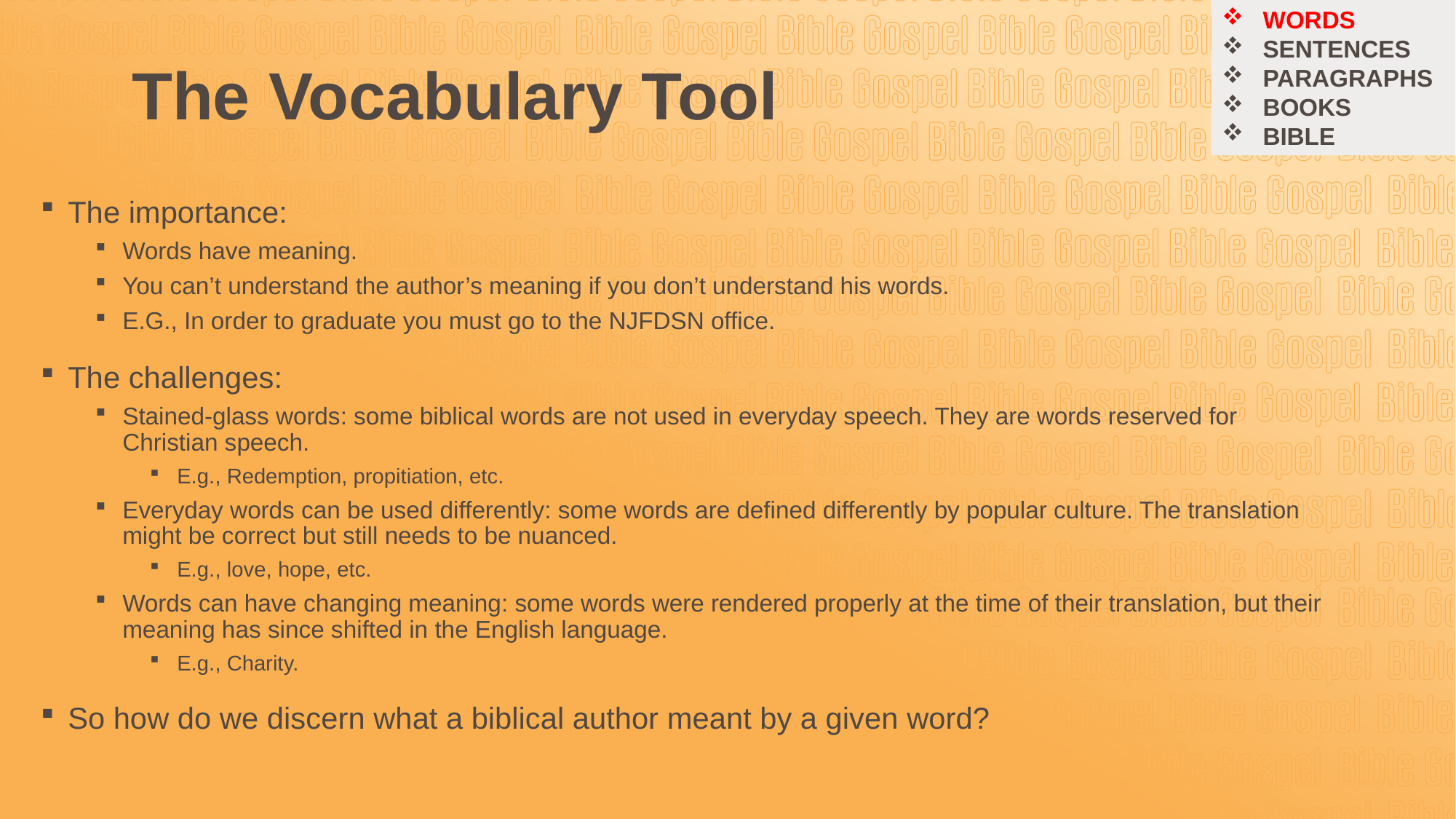

WORDS
SENTENCES
PARAGRAPHS
BOOKS
BIBLE
# The Vocabulary Tool
The importance:
Words have meaning.
You can’t understand the author’s meaning if you don’t understand his words.
E.G., In order to graduate you must go to the NJFDSN office.
The challenges:
Stained-glass words: some biblical words are not used in everyday speech. They are words reserved for Christian speech.
E.g., Redemption, propitiation, etc.
Everyday words can be used differently: some words are defined differently by popular culture. The translation might be correct but still needs to be nuanced.
E.g., love, hope, etc.
Words can have changing meaning: some words were rendered properly at the time of their translation, but their meaning has since shifted in the English language.
E.g., Charity.
So how do we discern what a biblical author meant by a given word?